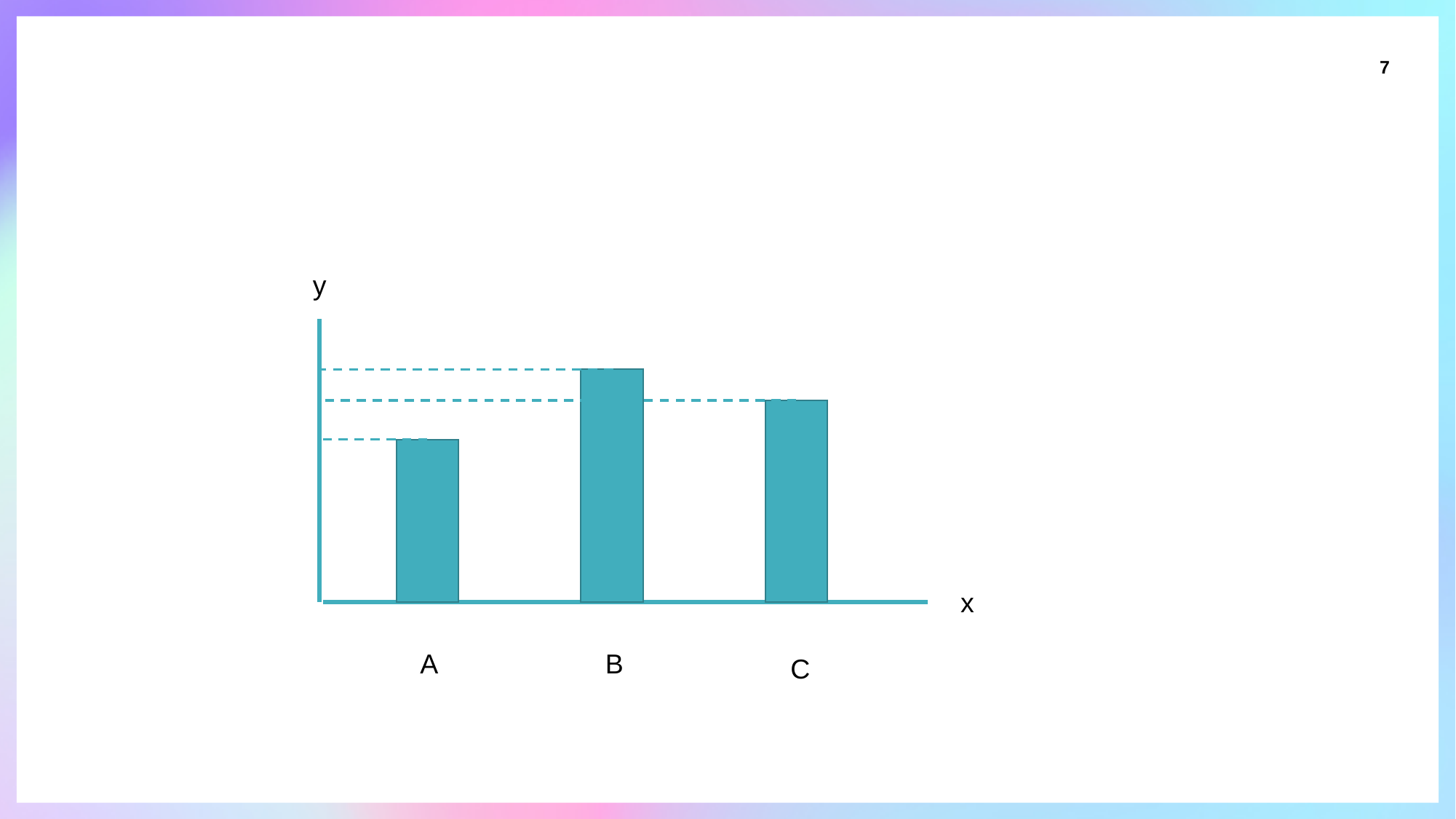

7
#
y

x
A
B
C